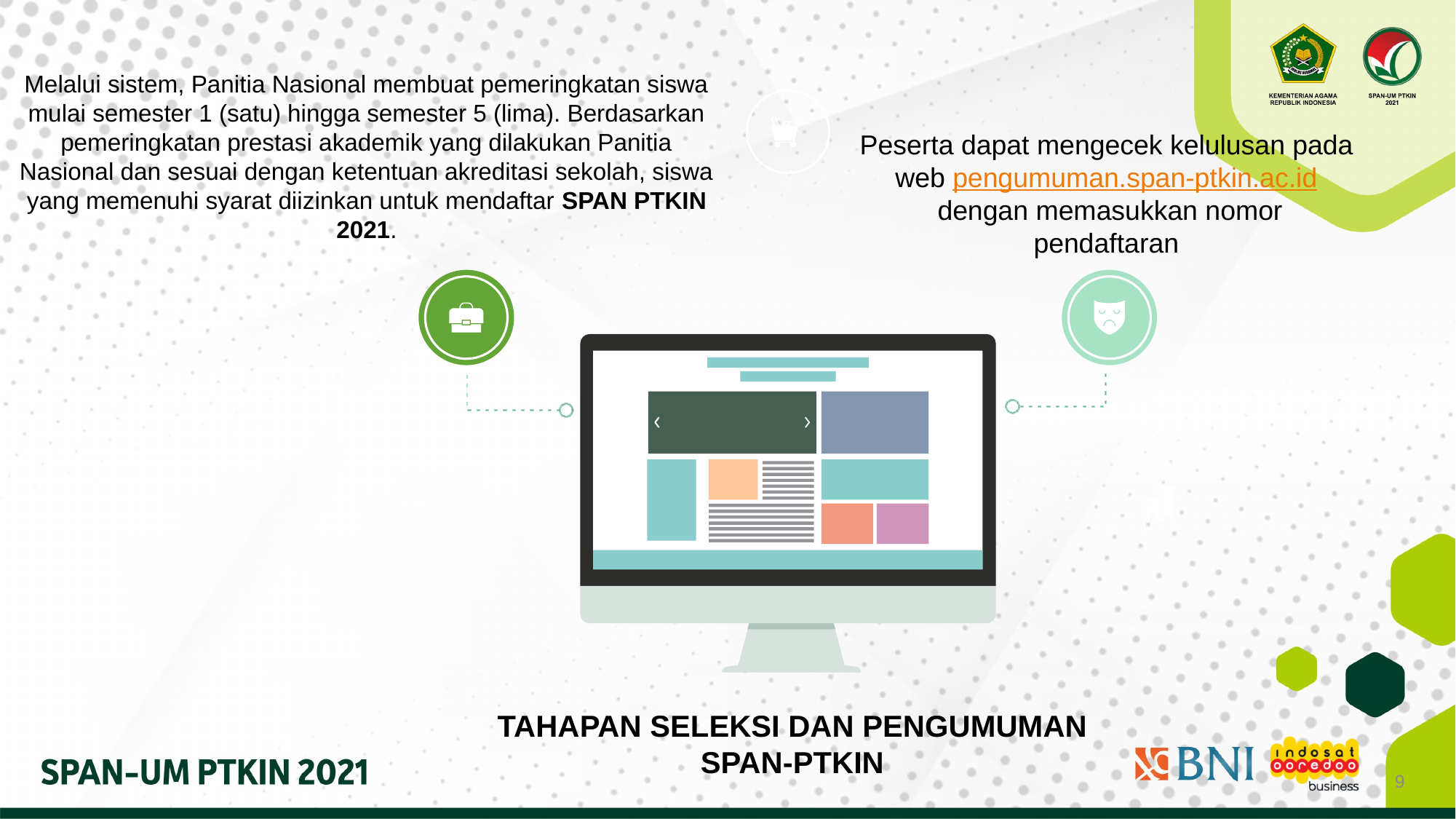

Melalui sistem, Panitia Nasional membuat pemeringkatan siswa mulai semester 1 (satu) hingga semester 5 (lima). Berdasarkan pemeringkatan prestasi akademik yang dilakukan Panitia Nasional dan sesuai dengan ketentuan akreditasi sekolah, siswa yang memenuhi syarat diizinkan untuk mendaftar SPAN PTKIN 2021.

Peserta dapat mengecek kelulusan pada web pengumuman.span-ptkin.ac.id dengan memasukkan nomor pendaftaran

TAHAPAN SELEKSI DAN PENGUMUMAN
SPAN-PTKIN
9